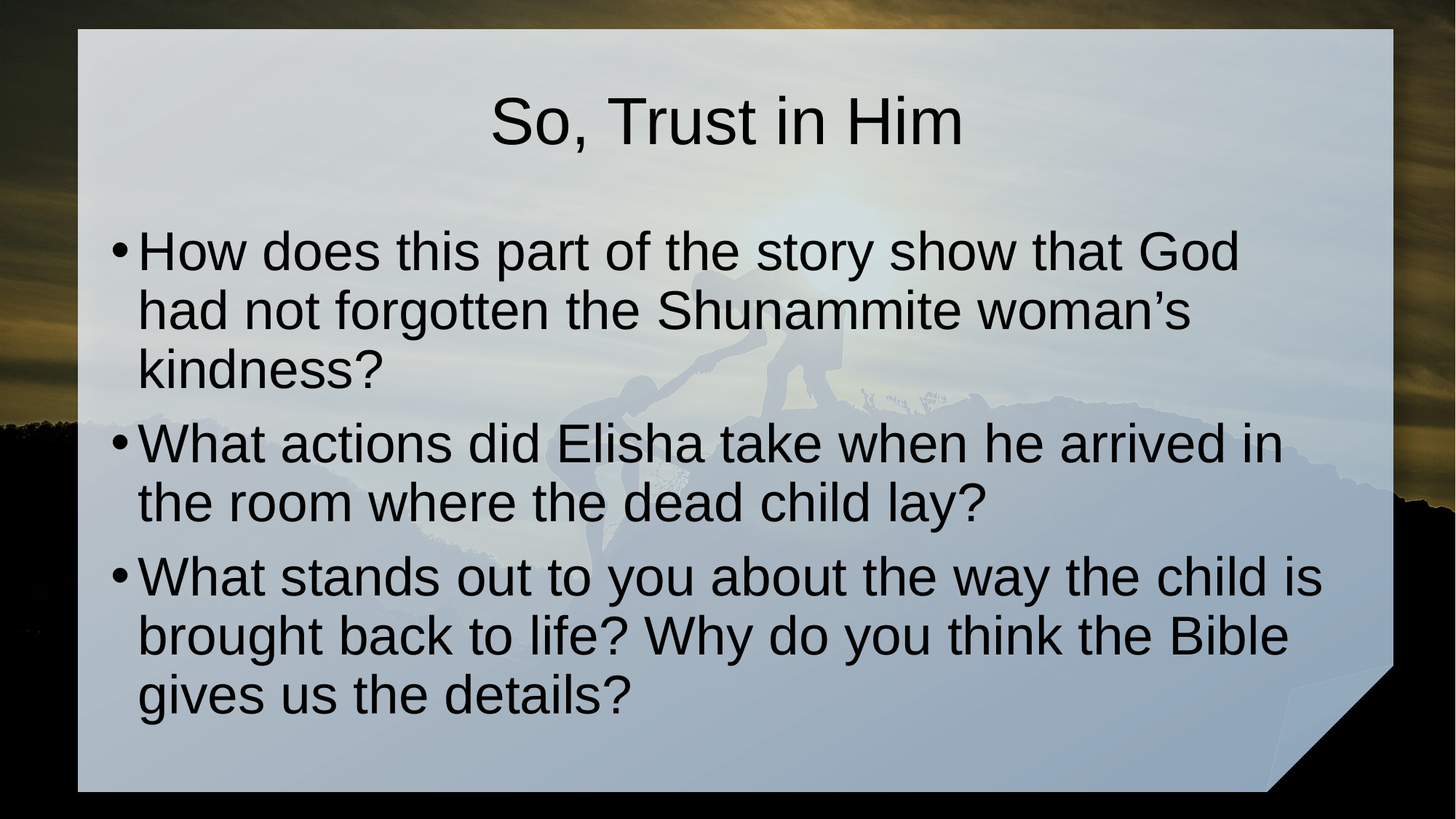

# So, Trust in Him
How does this part of the story show that God had not forgotten the Shunammite woman’s kindness?
What actions did Elisha take when he arrived in the room where the dead child lay?
What stands out to you about the way the child is brought back to life? Why do you think the Bible gives us the details?